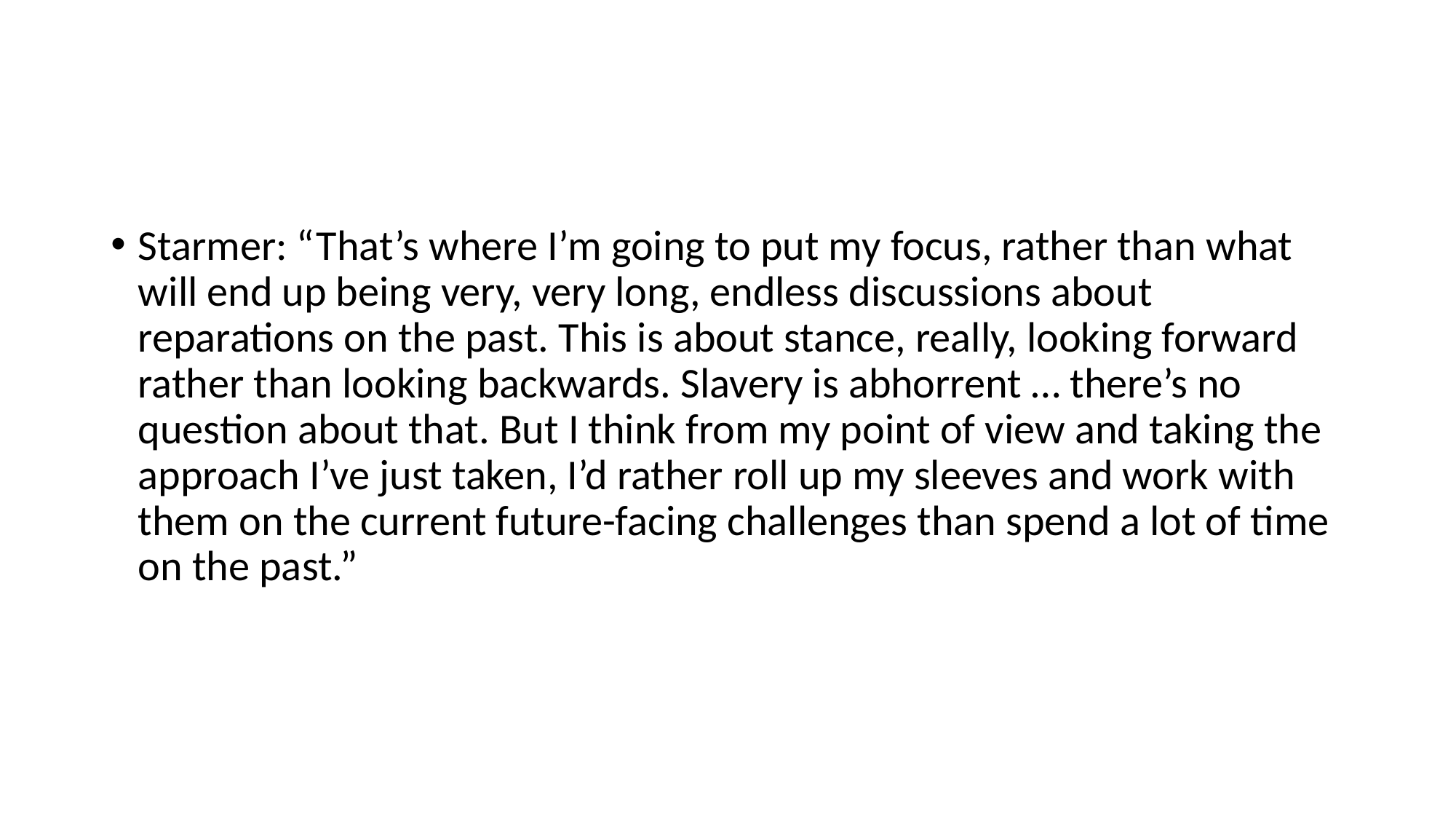

#
Starmer: “That’s where I’m going to put my focus, rather than what will end up being very, very long, endless discussions about reparations on the past. This is about stance, really, looking forward rather than looking backwards. Slavery is abhorrent … there’s no question about that. But I think from my point of view and taking the approach I’ve just taken, I’d rather roll up my sleeves and work with them on the current future-facing challenges than spend a lot of time on the past.”